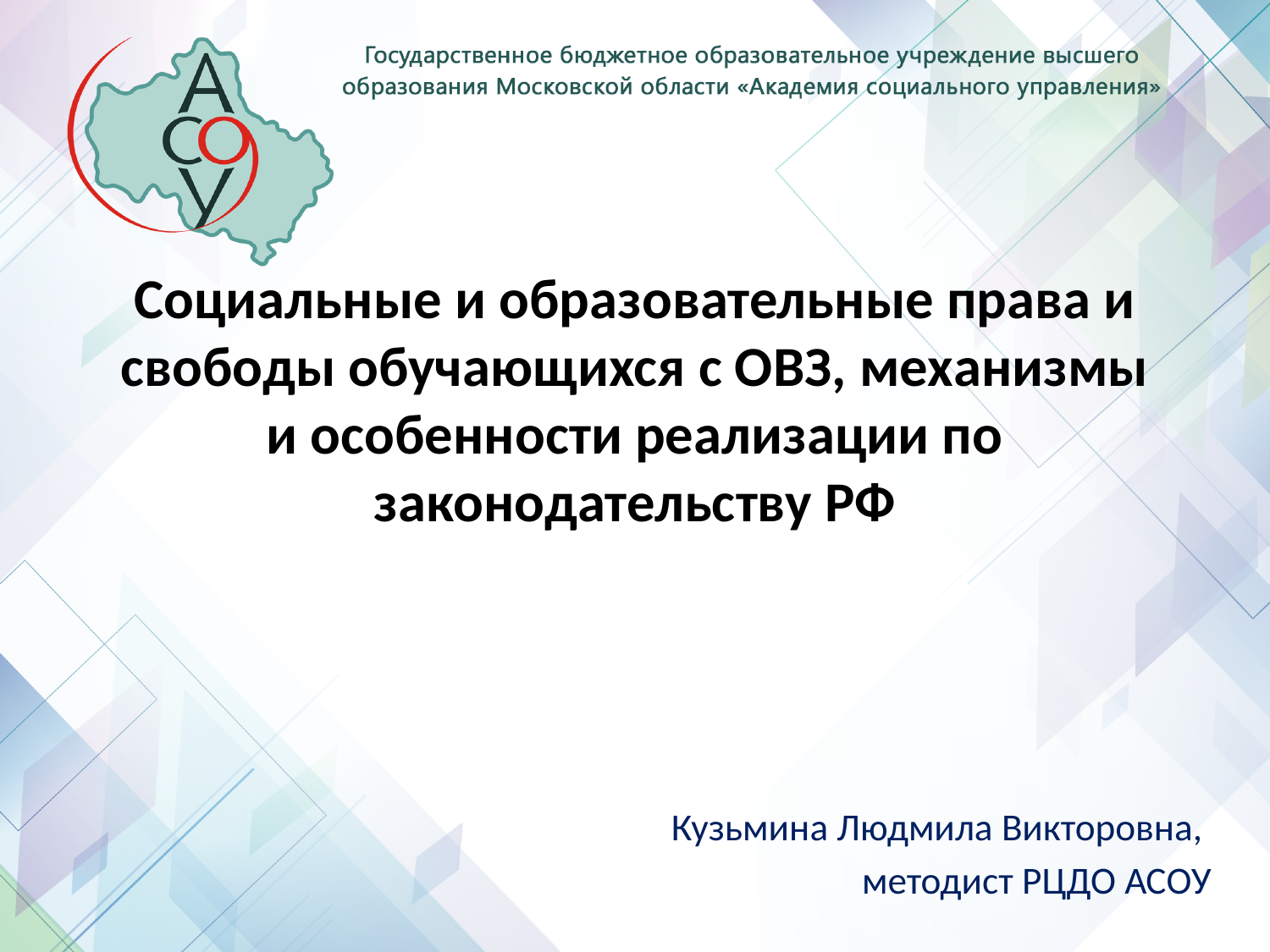

# Социальные и образовательные права и свободы обучающихся с ОВЗ, механизмы и особенности реализации по законодательству РФ
Кузьмина Людмила Викторовна,
методист РЦДО АСОУ